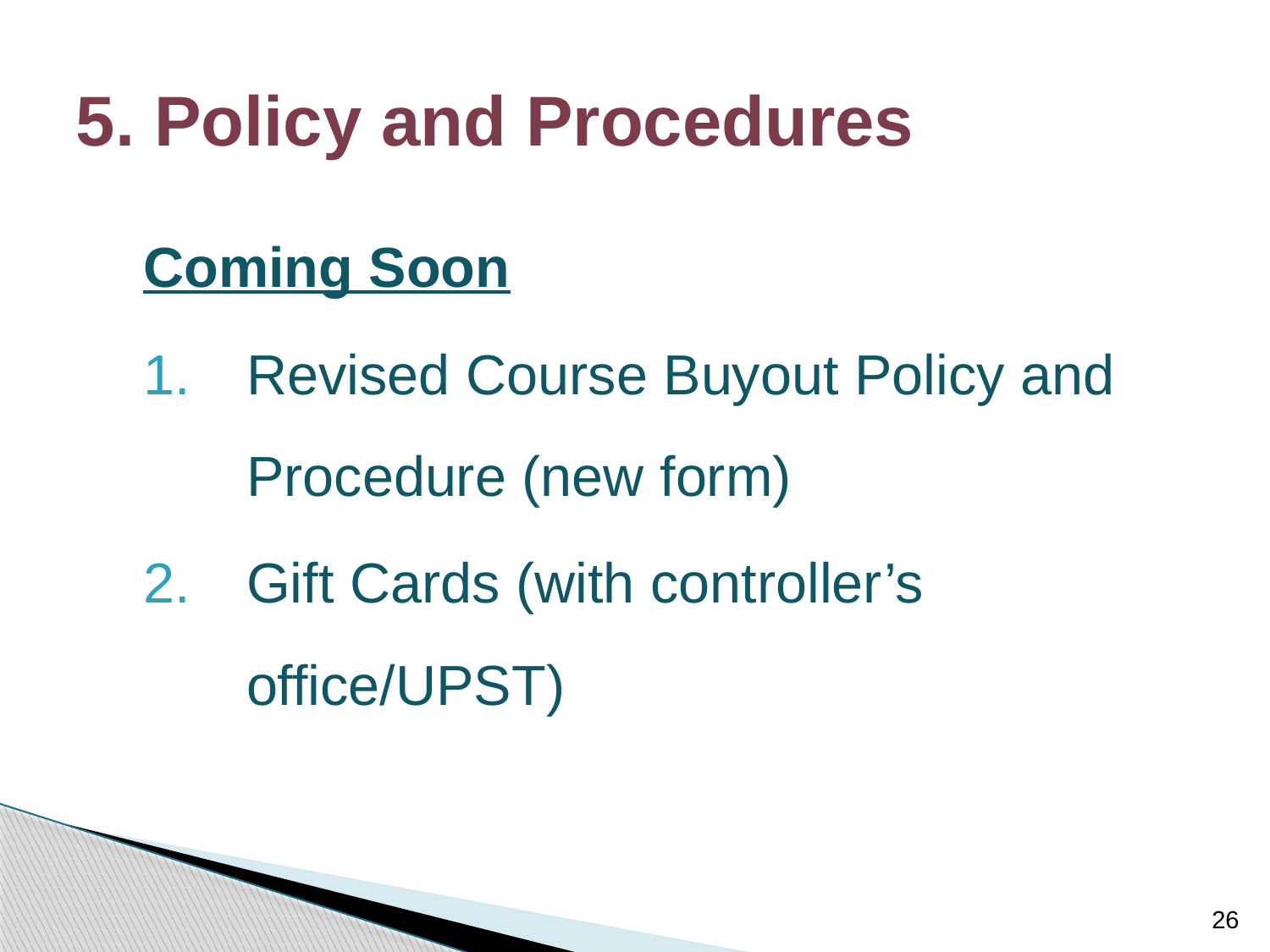

# 5. Policy and Procedures
Coming Soon
Revised Course Buyout Policy and Procedure (new form)
Gift Cards (with controller’s office/UPST)

26